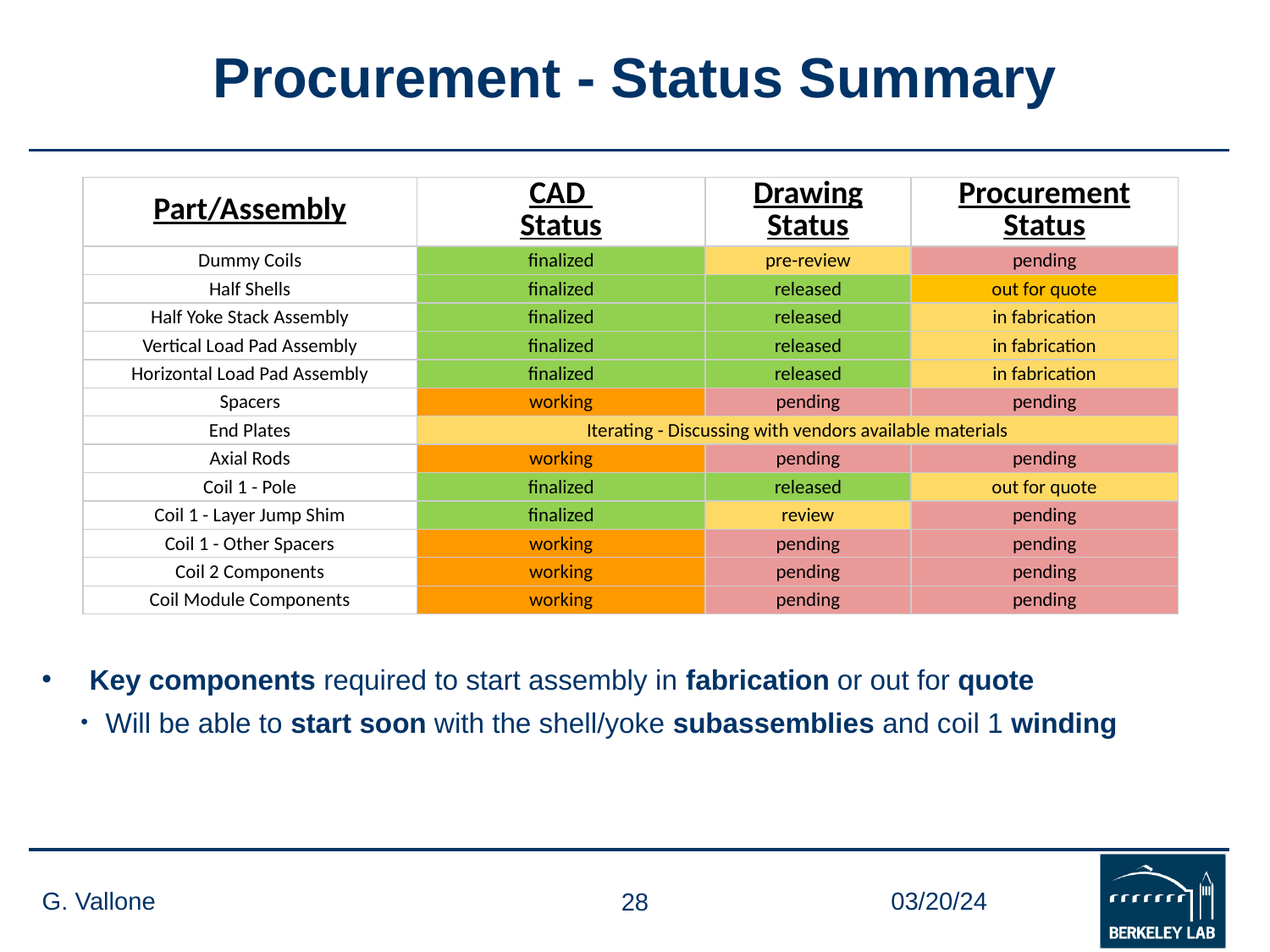

# Procurement - Status Summary
| Part/Assembly | CAD Status | Drawing Status | Procurement Status |
| --- | --- | --- | --- |
| Dummy Coils | finalized | pre-review | pending |
| Half Shells | finalized | released | out for quote |
| Half Yoke Stack Assembly | finalized | released | in fabrication |
| Vertical Load Pad Assembly | finalized | released | in fabrication |
| Horizontal Load Pad Assembly | finalized | released | in fabrication |
| Spacers | working | pending | pending |
| End Plates | Iterating - Discussing with vendors available materials |  |  |
| Axial Rods | working | pending | pending |
| Coil 1 - Pole | finalized | released | out for quote |
| Coil 1 - Layer Jump Shim | finalized | review | pending |
| Coil 1 - Other Spacers | working | pending | pending |
| Coil 2 Components | working | pending | pending |
| Coil Module Components | working | pending | pending |
Key components required to start assembly in fabrication or out for quote
Will be able to start soon with the shell/yoke subassemblies and coil 1 winding
G. Vallone
28